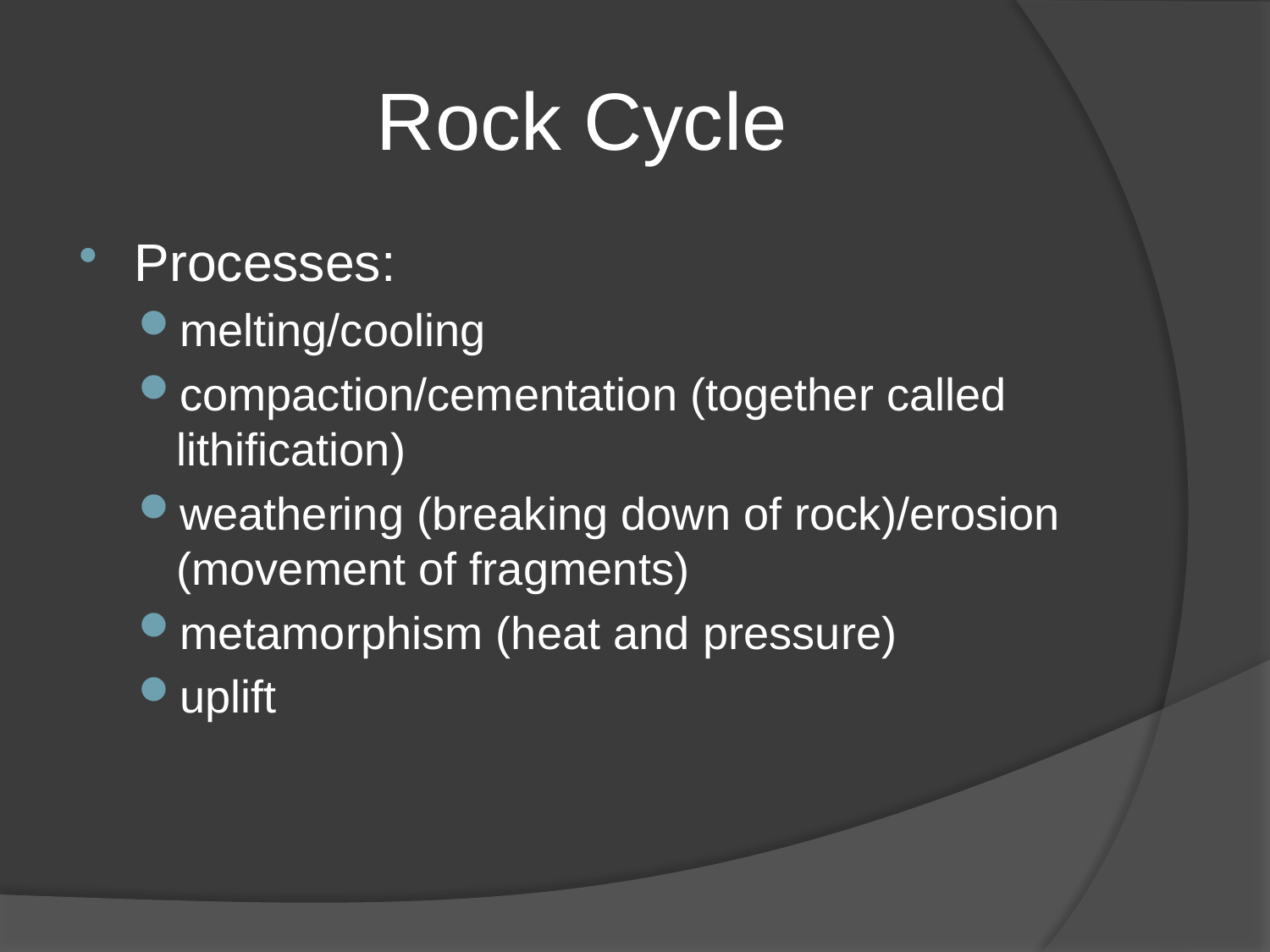

# Rock Cycle
Processes:
melting/cooling
compaction/cementation (together called lithification)
weathering (breaking down of rock)/erosion (movement of fragments)
metamorphism (heat and pressure)
uplift